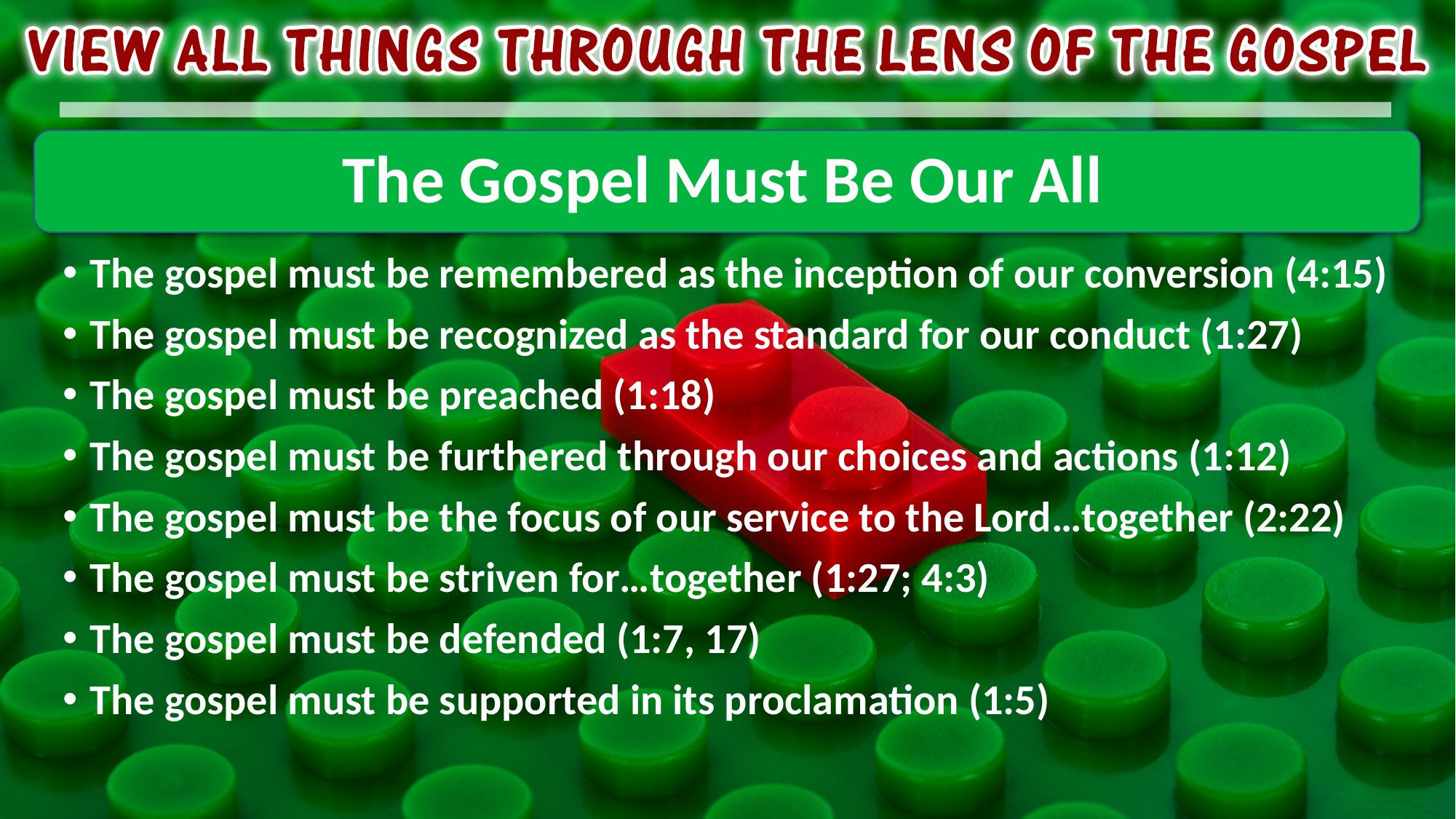

# The Gospel Must Be Our All
The gospel must be remembered as the inception of our conversion (4:15)
The gospel must be recognized as the standard for our conduct (1:27)
The gospel must be preached (1:18)
The gospel must be furthered through our choices and actions (1:12)
The gospel must be the focus of our service to the Lord…together (2:22)
The gospel must be striven for…together (1:27; 4:3)
The gospel must be defended (1:7, 17)
The gospel must be supported in its proclamation (1:5)